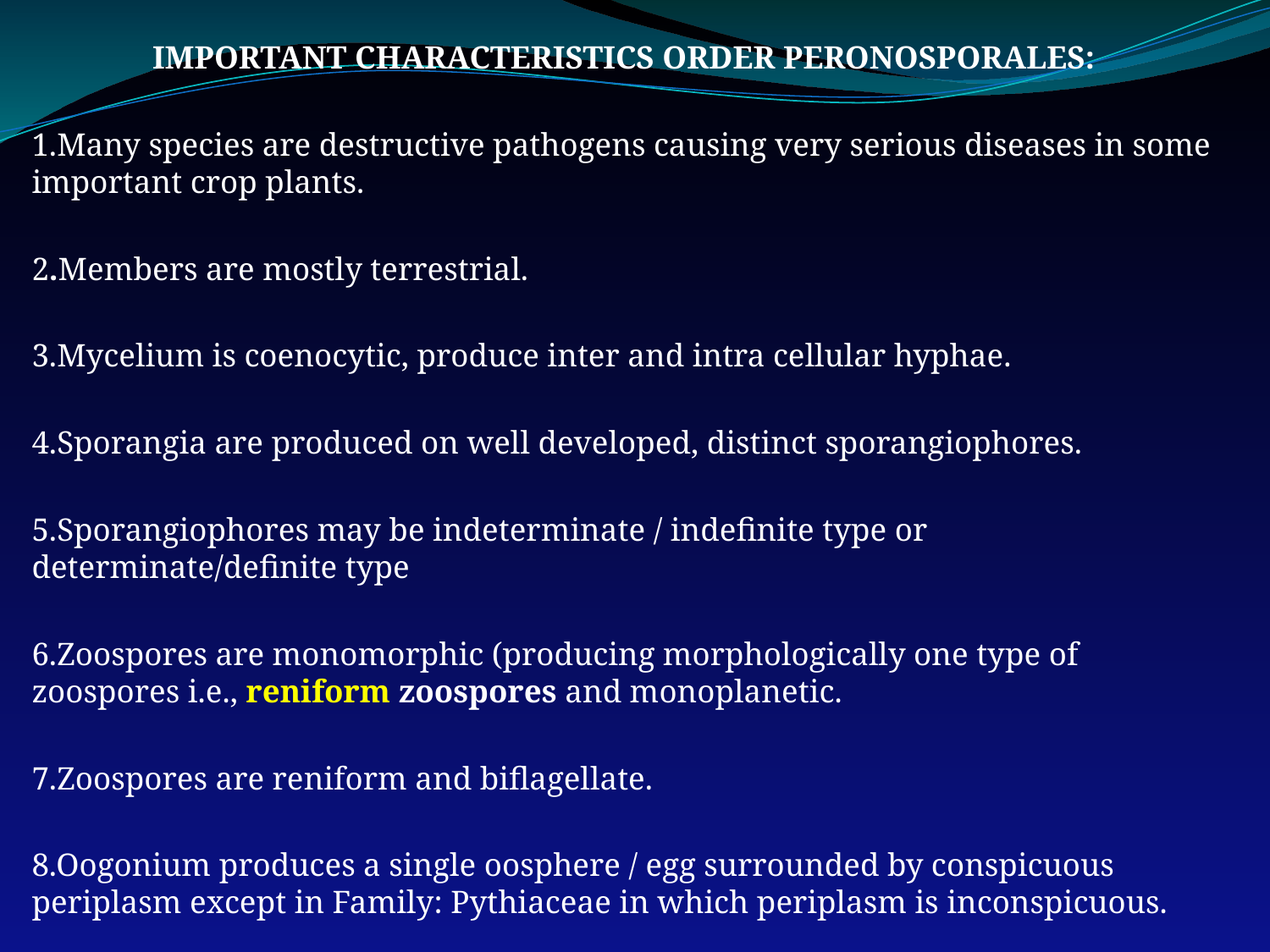

IMPORTANT CHARACTERISTICS ORDER PERONOSPORALES:

1.Many species are destructive pathogens causing very serious diseases in some important crop plants.

2.Members are mostly terrestrial.

3.Mycelium is coenocytic, produce inter and intra cellular hyphae.

4.Sporangia are produced on well developed, distinct sporangiophores.

5.Sporangiophores may be indeterminate / indefinite type or determinate/definite type

6.Zoospores are monomorphic (producing morphologically one type of zoospores i.e., reniform zoospores and monoplanetic.

7.Zoospores are reniform and biflagellate.

8.Oogonium produces a single oosphere / egg surrounded by conspicuous periplasm except in Family: Pythiaceae in which periplasm is inconspicuous.